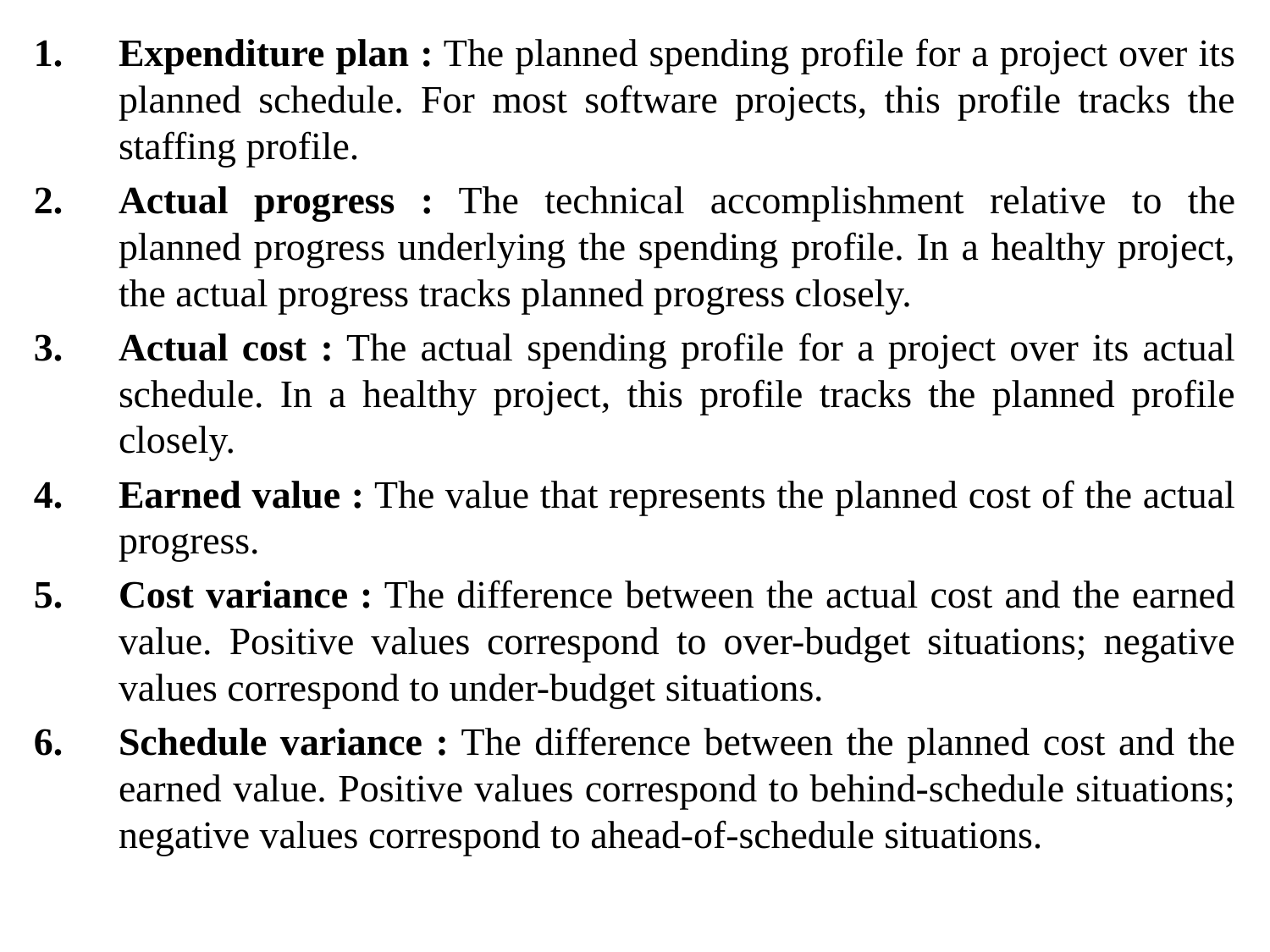

Expenditure plan : The planned spending profile for a project over its planned schedule. For most software projects, this profile tracks the staffing profile.
Actual progress : The technical accomplishment relative to the planned progress underlying the spending profile. In a healthy project, the actual progress tracks planned progress closely.
Actual cost : The actual spending profile for a project over its actual schedule. In a healthy project, this profile tracks the planned profile closely.
Earned value : The value that represents the planned cost of the actual progress.
Cost variance : The difference between the actual cost and the earned value. Positive values correspond to over-budget situations; negative values correspond to under-budget situations.
Schedule variance : The difference between the planned cost and the earned value. Positive values correspond to behind-schedule situations; negative values correspond to ahead-of-schedule situations.